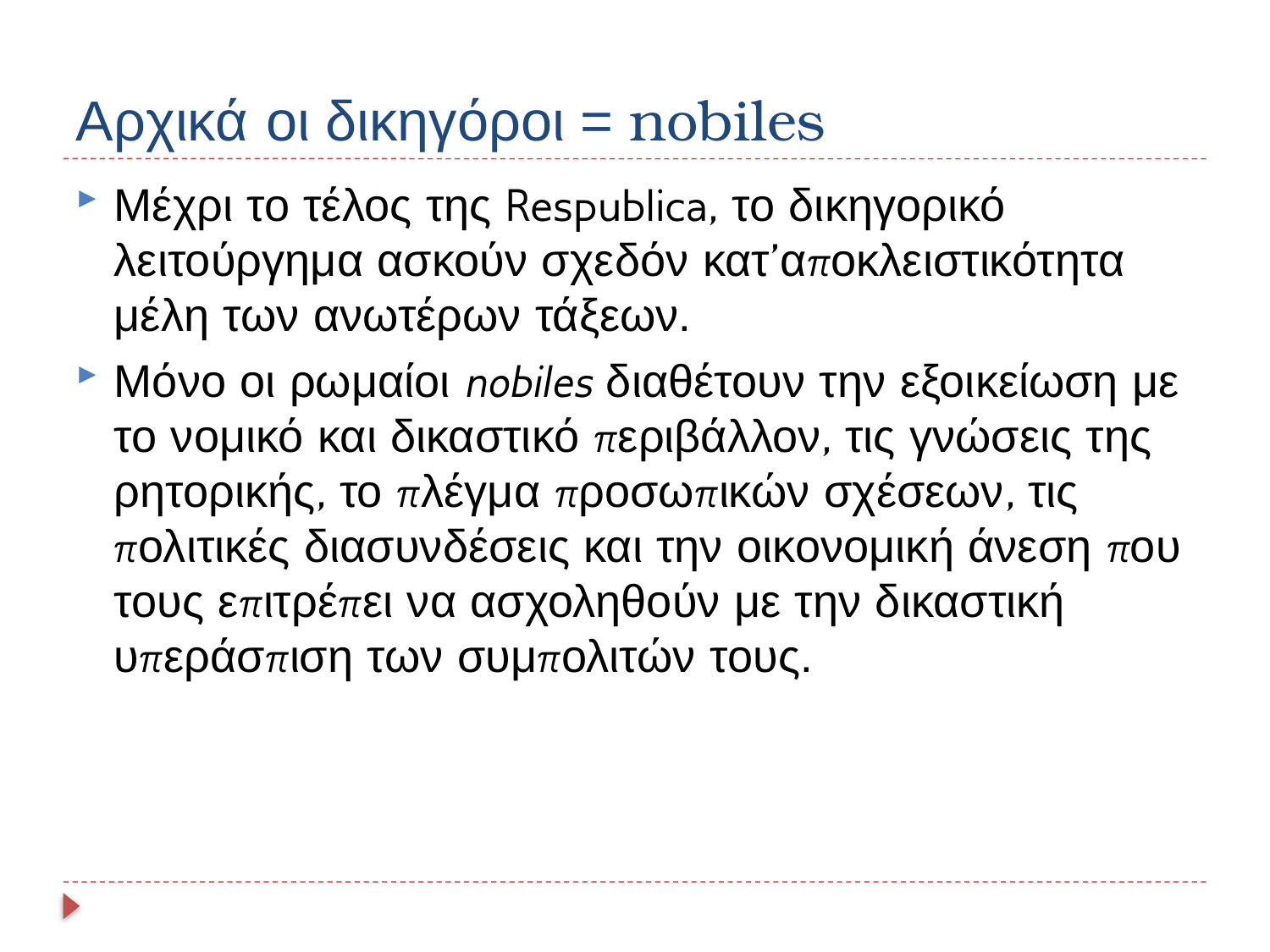

# Αρχικά οι δικηγόροι = nobiles
Μέχρι το τέλος της Respublica, το δικηγορικό λειτούργημα ασκούν σχεδόν κατ’αποκλειστικότητα μέλη των ανωτέρων τάξεων.
Μόνο οι ρωμαίοι nobiles διαθέτουν την εξοικείωση με το νομικό και δικαστικό περιβάλλον, τις γνώσεις της ρητορικής, το πλέγμα προσωπικών σχέσεων, τις πολιτικές διασυνδέσεις και την οικονομική άνεση που τους επιτρέπει να ασχοληθούν με την δικαστική υπεράσπιση των συμπολιτών τους.